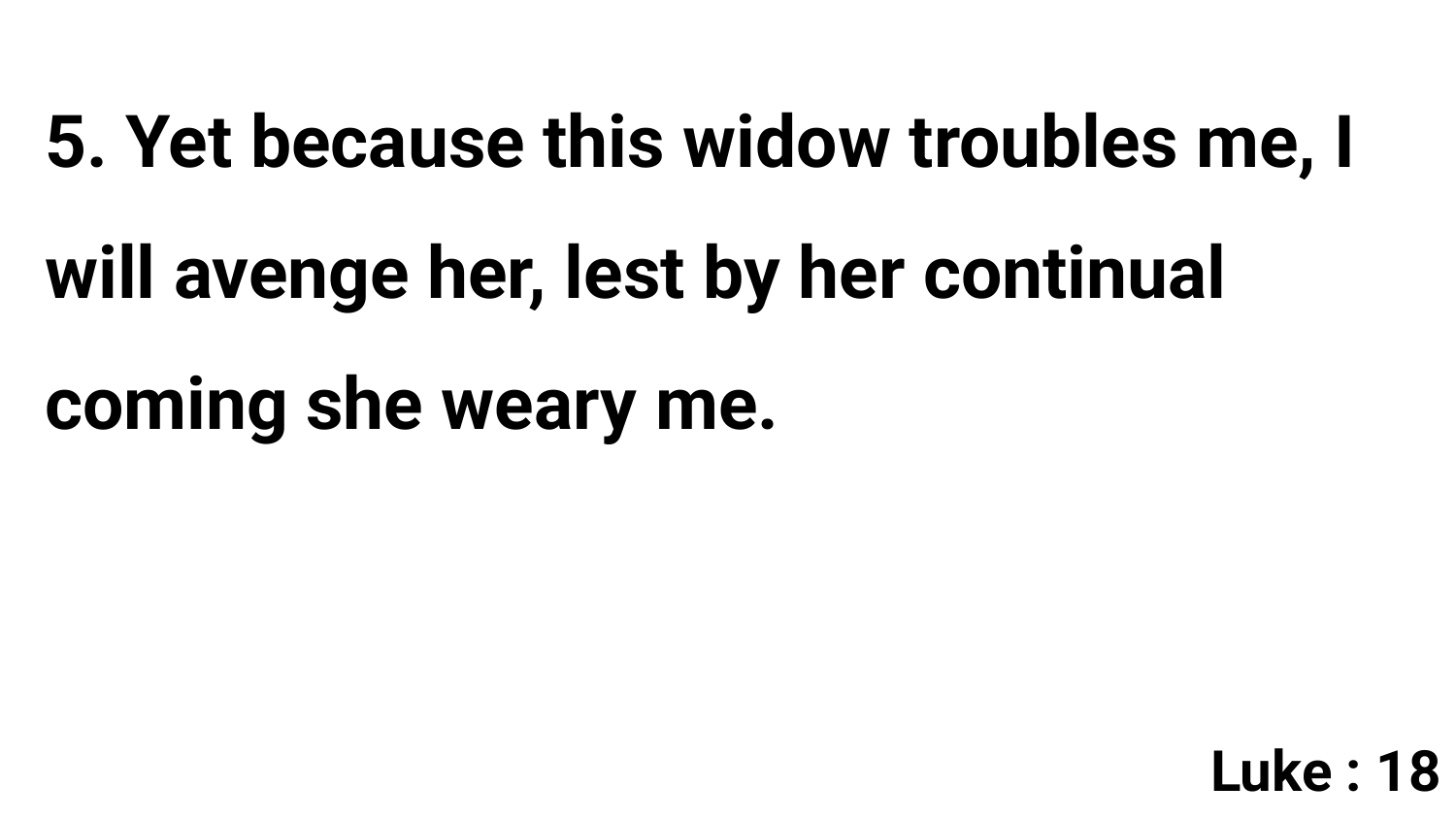

5. Yet because this widow troubles me, I will avenge her, lest by her continual coming she weary me.
Luke : 18